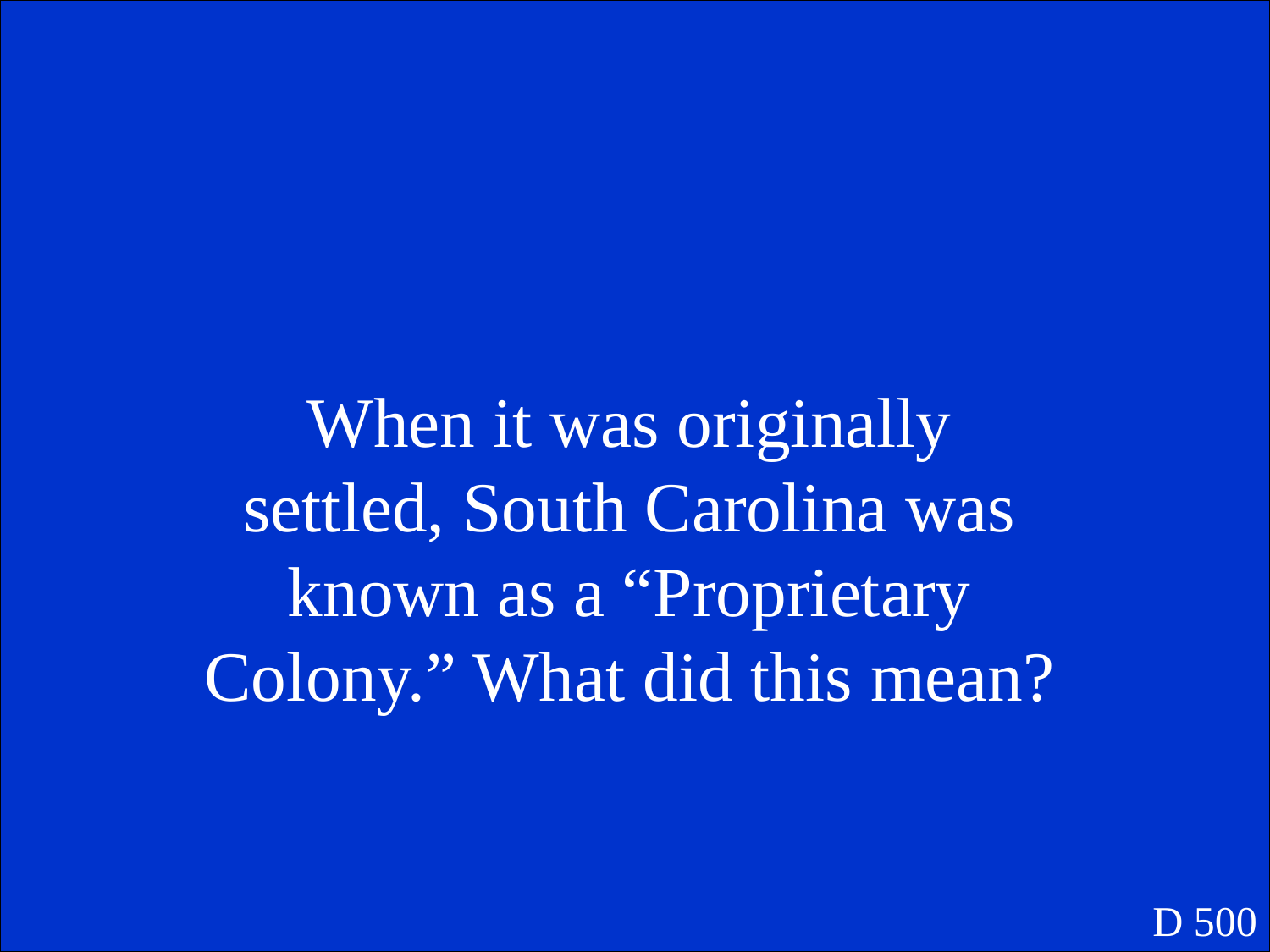

When it was originally settled, South Carolina was known as a “Proprietary Colony.” What did this mean?
D 500